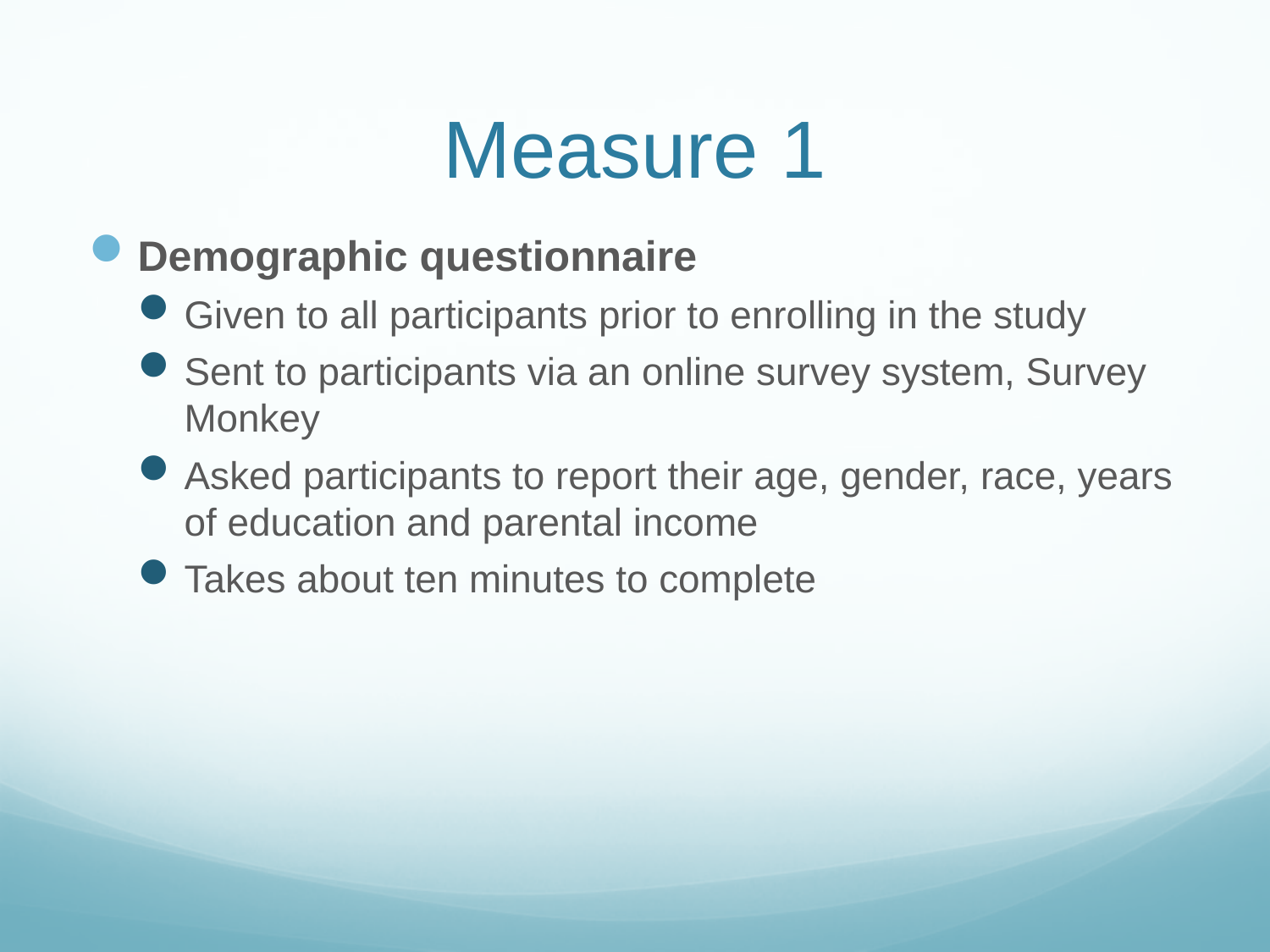

# Measure 1
Demographic questionnaire
Given to all participants prior to enrolling in the study
Sent to participants via an online survey system, Survey Monkey
Asked participants to report their age, gender, race, years of education and parental income
Takes about ten minutes to complete